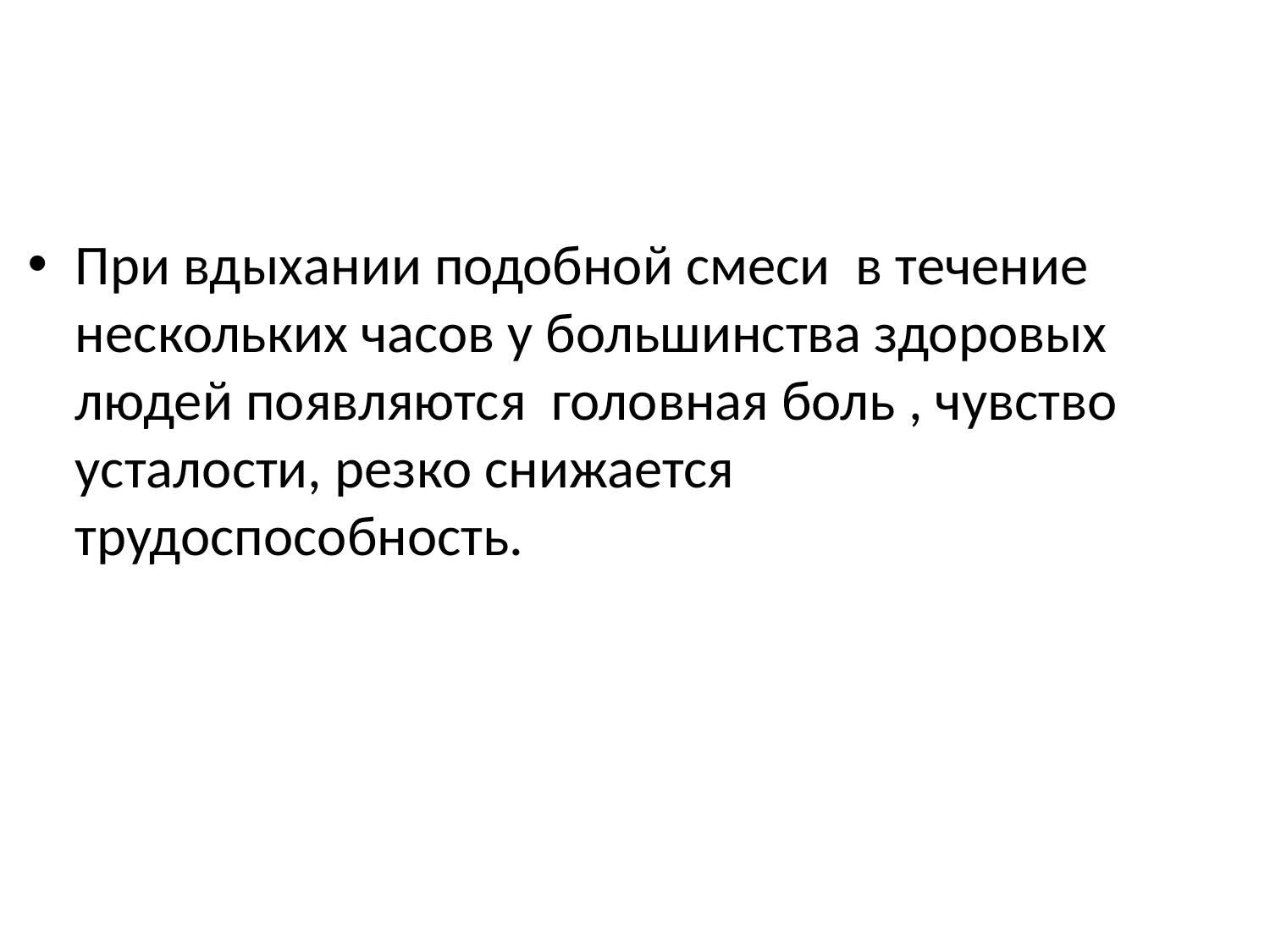

#
При вдыхании подобной смеси  в течение нескольких часов у большинства здоровых людей появляются  головная боль , чувство усталости, резко снижается трудоспособность.